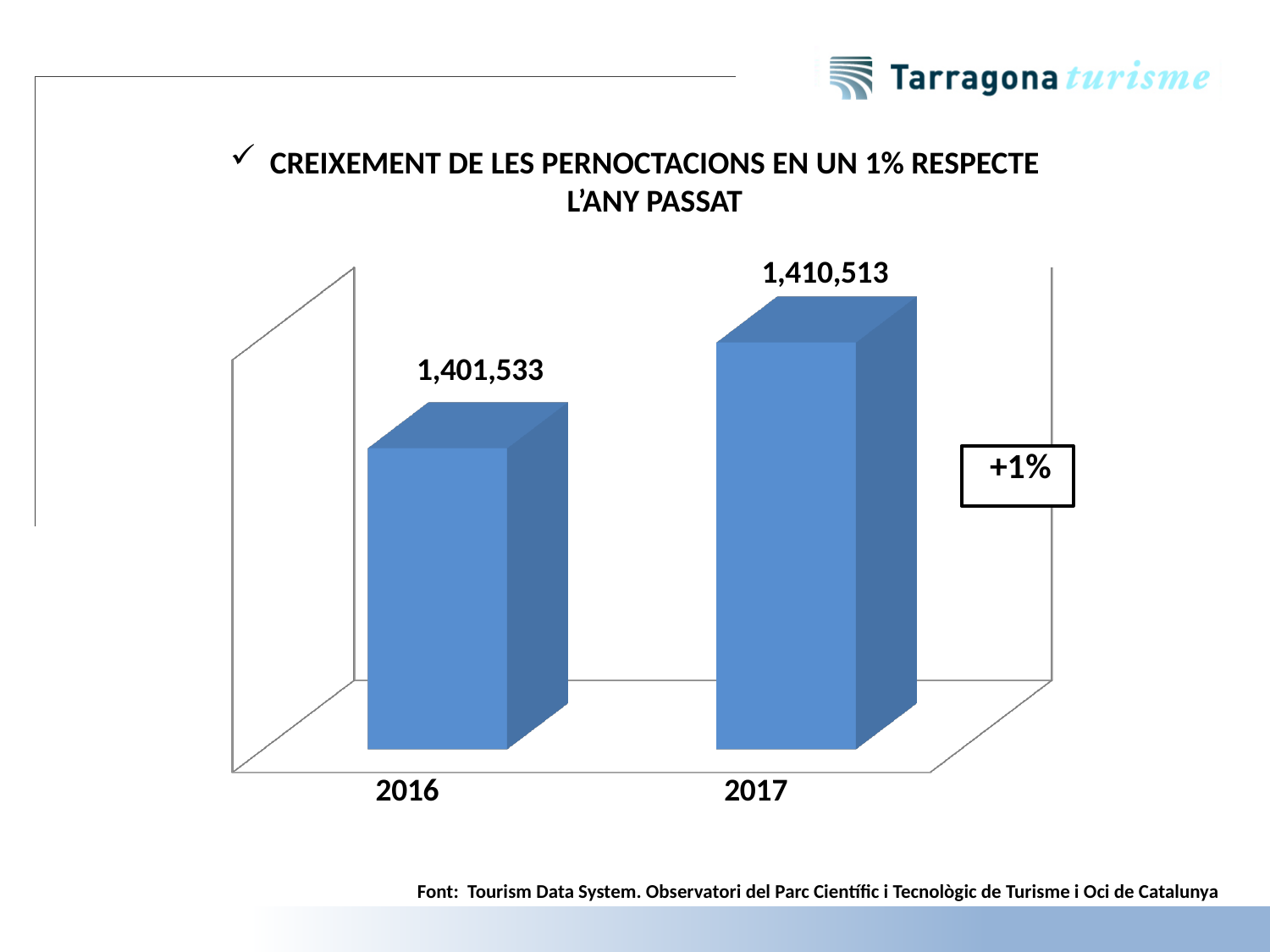

CREIXEMENT DE LES PERNOCTACIONS EN UN 1% RESPECTE L’ANY PASSAT

[unsupported chart]

Font:  Tourism Data System. Observatori del Parc Científic i Tecnològic de Turisme i Oci de Catalunya
7